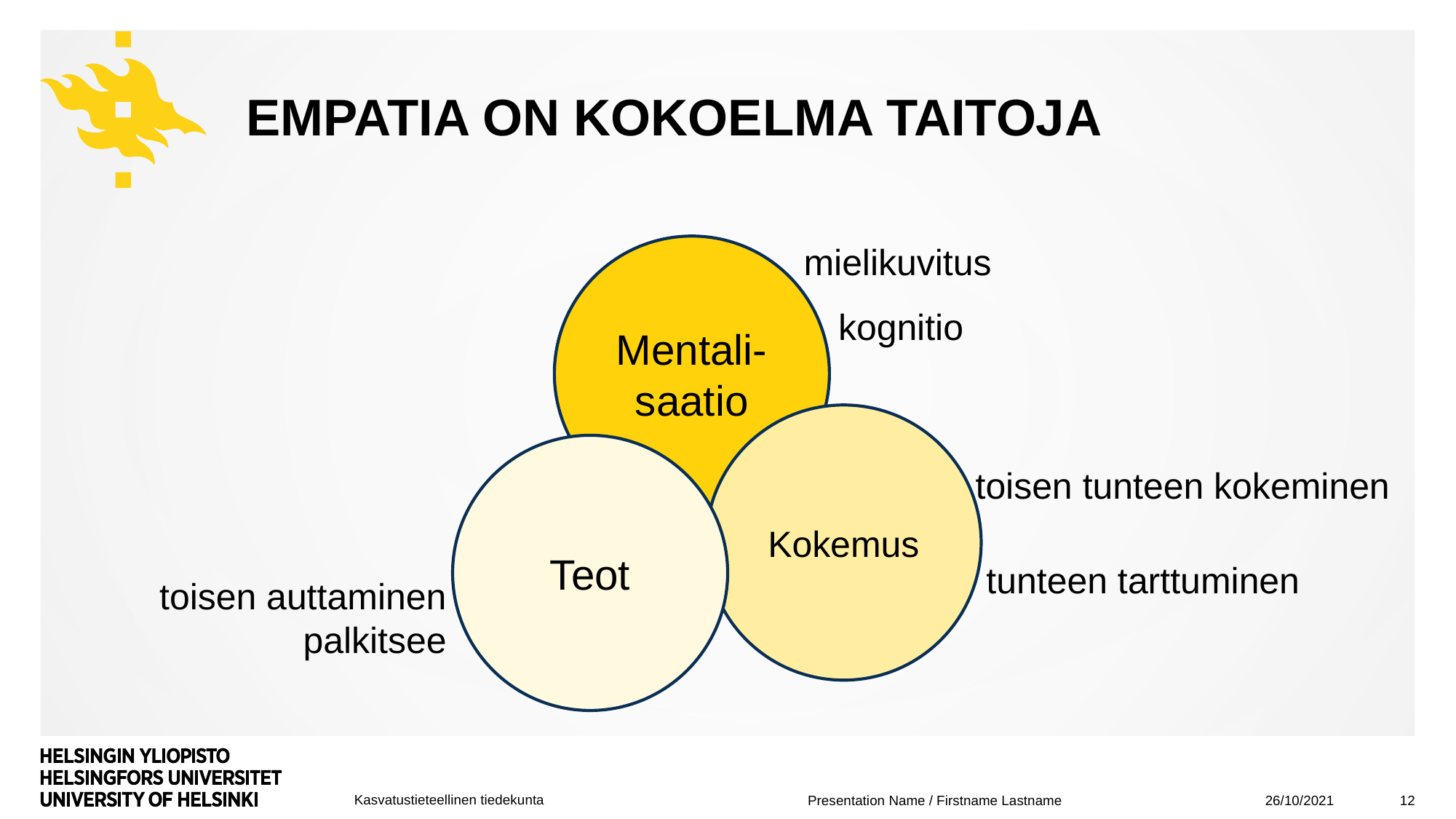

# Empatia on kokoelma taitoja
Mentali-saatio
mielikuvitus
kognitio
Kokemus
Teot
toisen tunteen kokeminen
tunteen tarttuminen
toisen auttaminen
palkitsee
26/10/2021
12
Presentation Name / Firstname Lastname